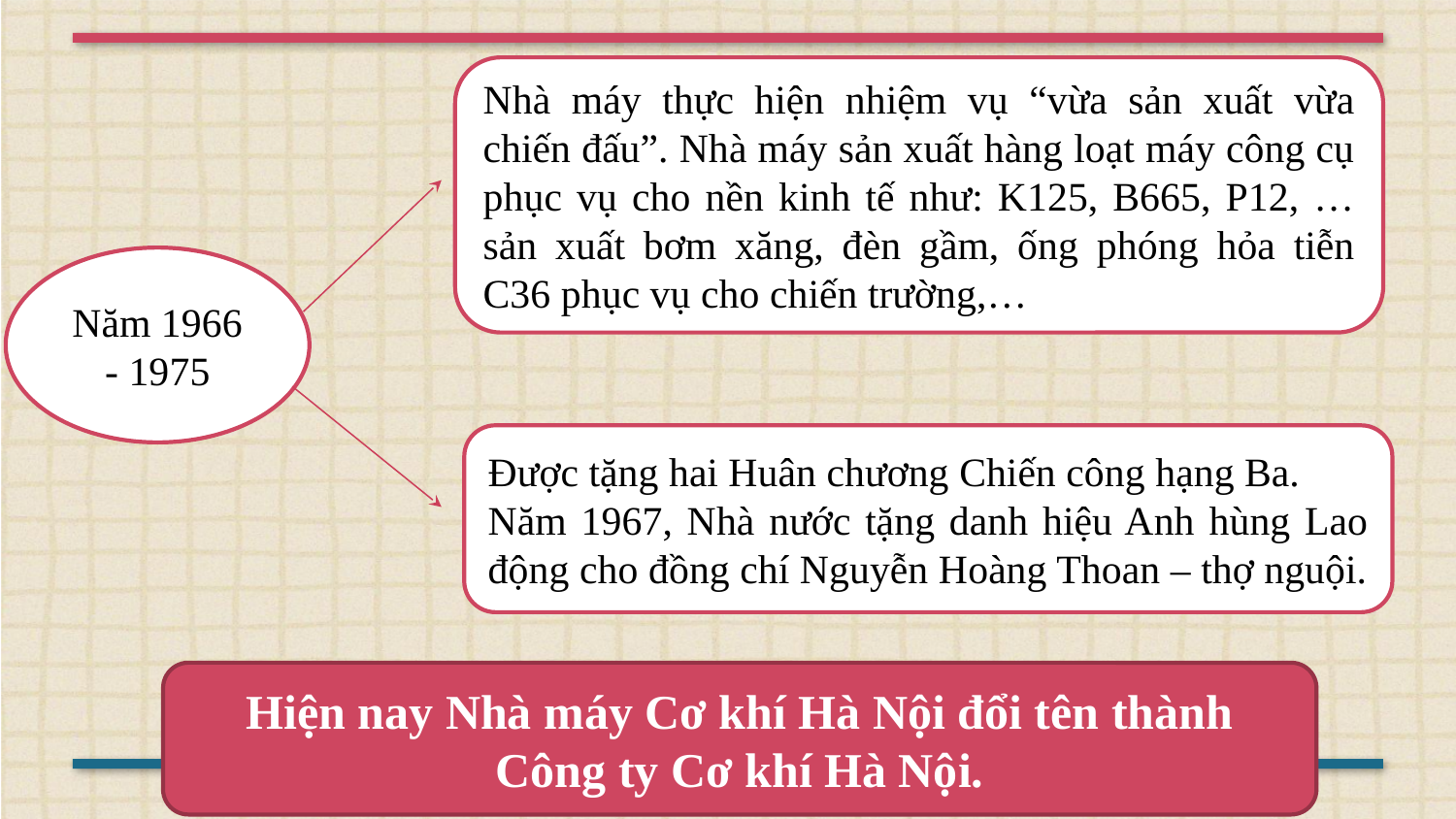

Nhà máy thực hiện nhiệm vụ “vừa sản xuất vừa chiến đấu”. Nhà máy sản xuất hàng loạt máy công cụ phục vụ cho nền kinh tế như: K125, B665, P12, … sản xuất bơm xăng, đèn gầm, ống phóng hỏa tiễn C36 phục vụ cho chiến trường,…
Năm 1966 - 1975
Được tặng hai Huân chương Chiến công hạng Ba.
Năm 1967, Nhà nước tặng danh hiệu Anh hùng Lao động cho đồng chí Nguyễn Hoàng Thoan – thợ nguội.
Hiện nay Nhà máy Cơ khí Hà Nội đổi tên thành Công ty Cơ khí Hà Nội.